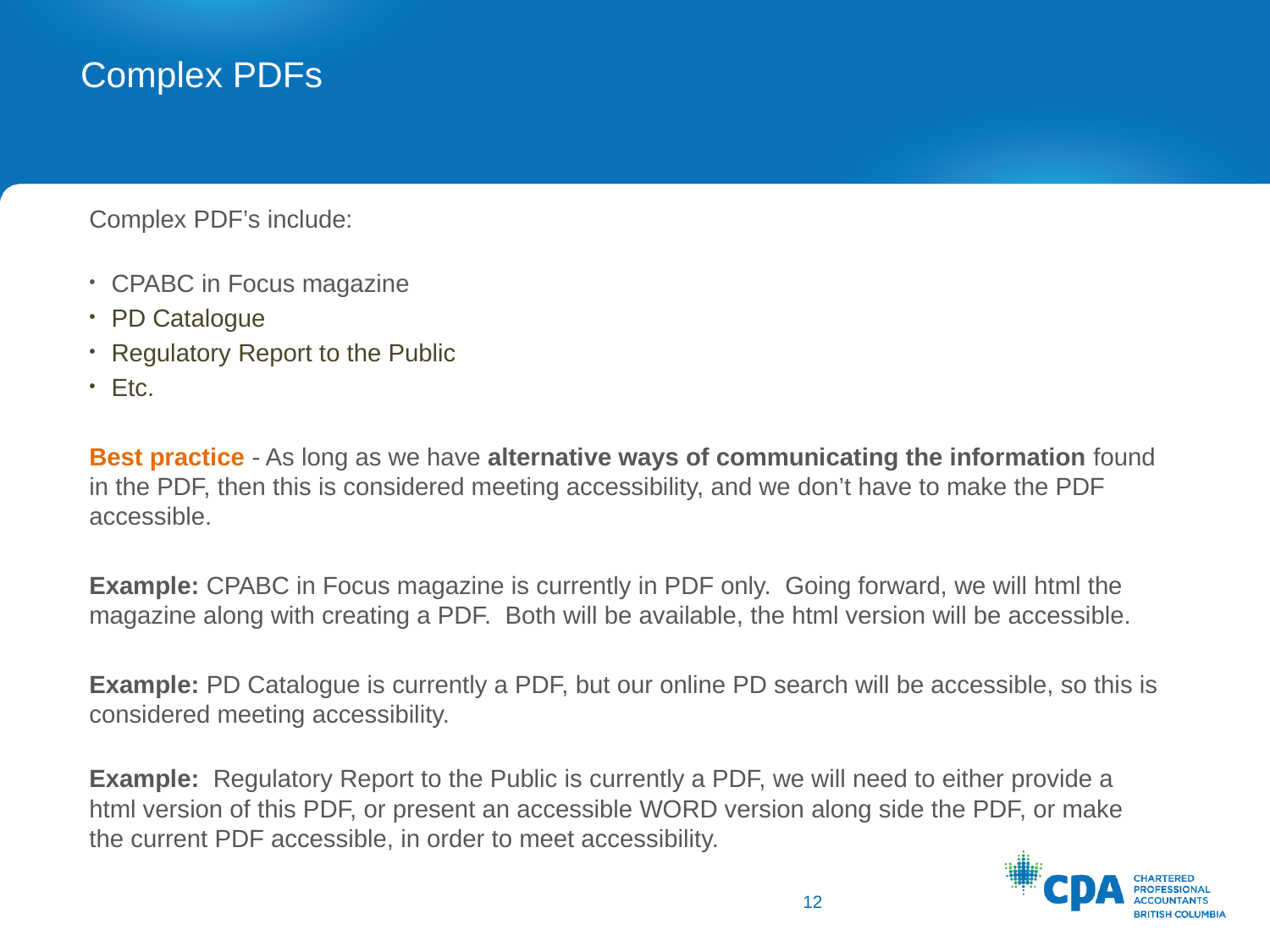

# Complex PDFs

Complex PDF’s include:
CPABC in Focus magazine
PD Catalogue
Regulatory Report to the Public
Etc.

Best practice - As long as we have alternative ways of communicating the information found in the PDF, then this is considered meeting accessibility, and we don’t have to make the PDF accessible.

Example: CPABC in Focus magazine is currently in PDF only.  Going forward, we will html the magazine along with creating a PDF.  Both will be available, the html version will be accessible.

Example: PD Catalogue is currently a PDF, but our online PD search will be accessible, so this is considered meeting accessibility.
Example:  Regulatory Report to the Public is currently a PDF, we will need to either provide a html version of this PDF, or present an accessible WORD version along side the PDF, or make the current PDF accessible, in order to meet accessibility.

12